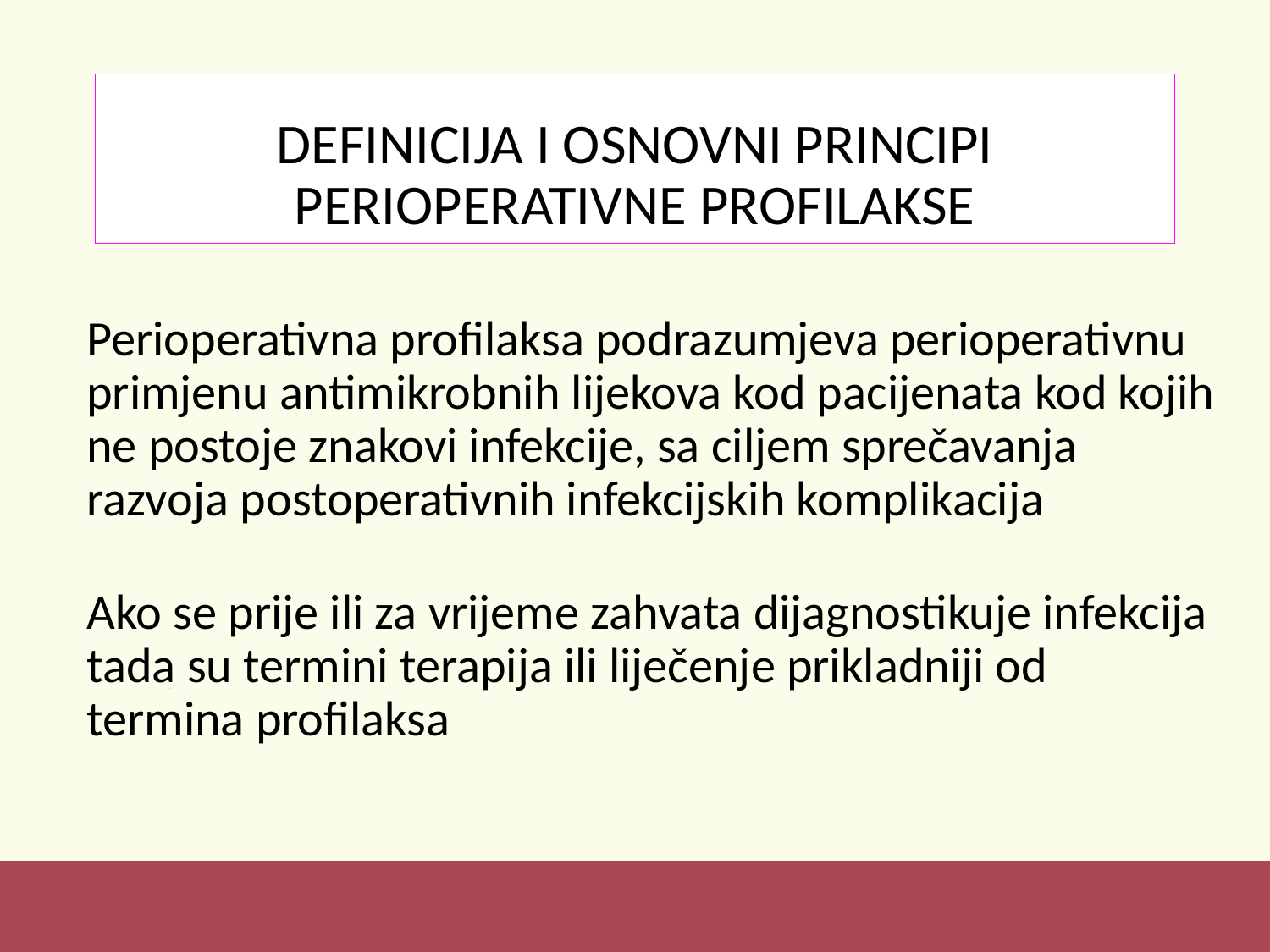

# DEFINICIJA I OSNOVNI PRINCIPI PERIOPERATIVNE PROFILAKSE
Perioperativna profilaksa podrazumjeva perioperativnu primjenu antimikrobnih lijekova kod pacijenata kod kojih ne postoje znakovi infekcije, sa ciljem sprečavanja razvoja postoperativnih infekcijskih komplikacija

Ako se prije ili za vrijeme zahvata dijagnostikuje infekcija tada su termini terapija ili liječenje prikladniji od termina profilaksa